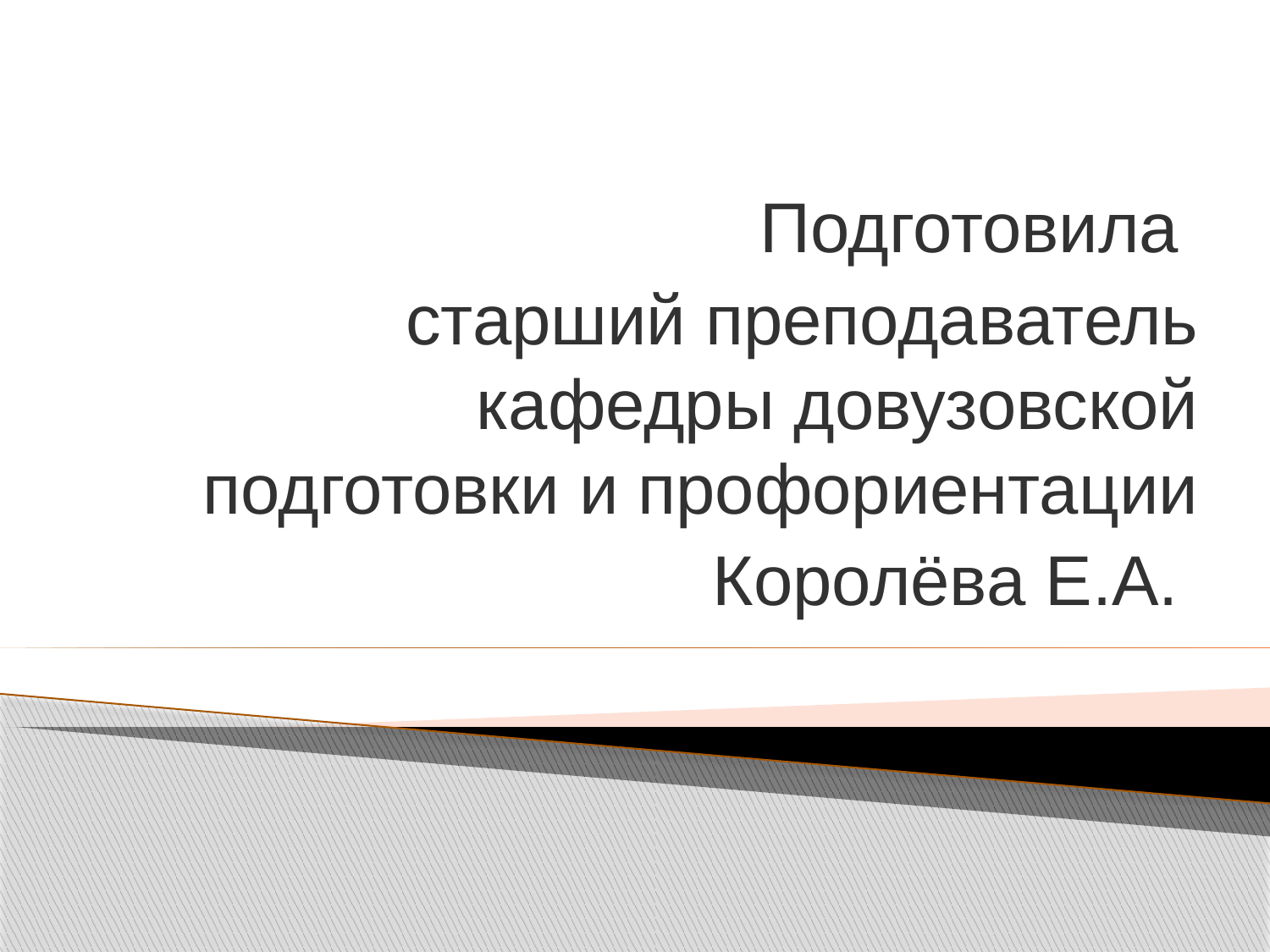

Подготовила
старший преподаватель кафедры довузовской подготовки и профориентации
 Королёва Е.А.